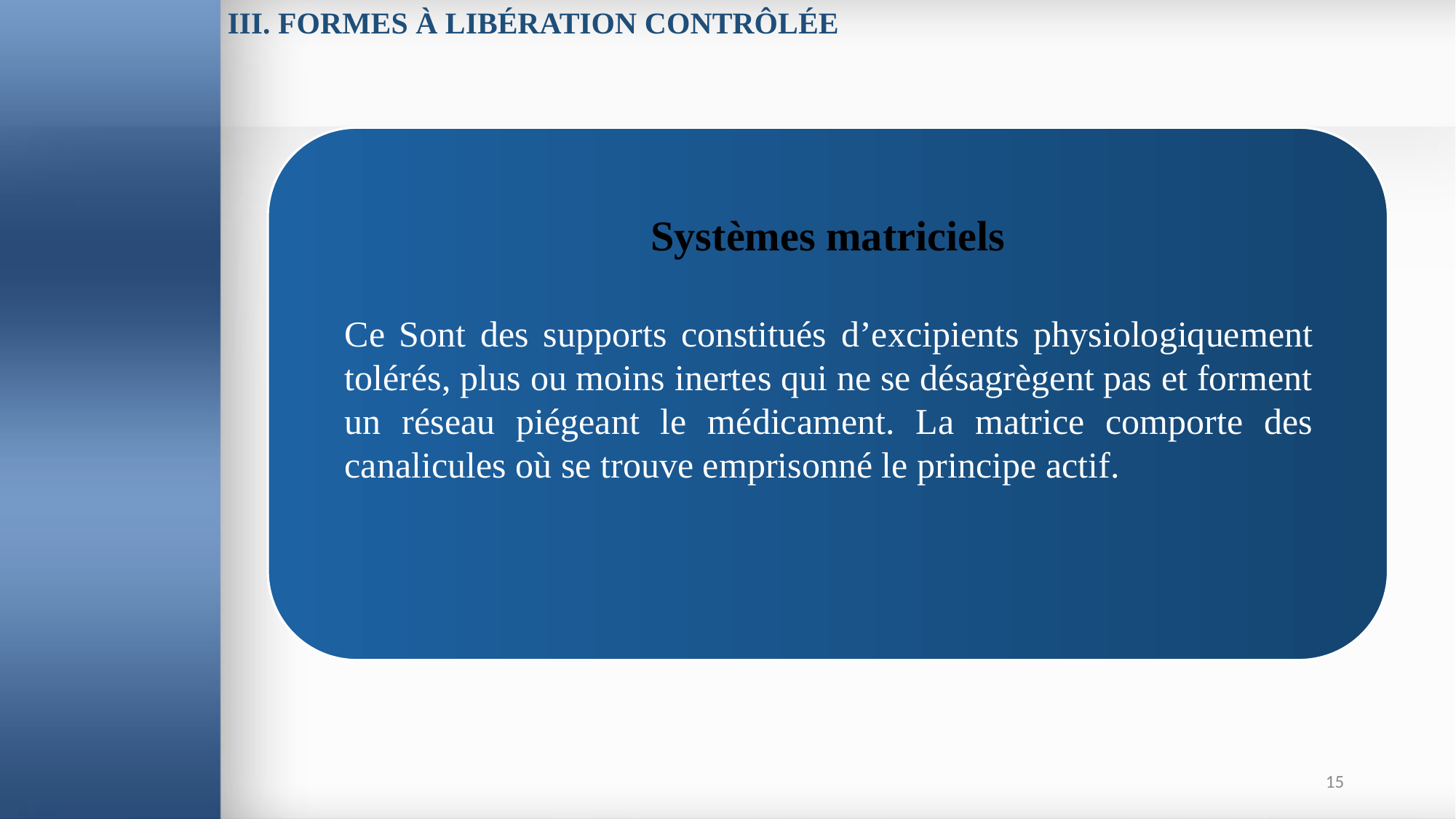

III. FORMES À LIBÉRATION CONTRÔLÉE

Systèmes matriciels

Ce Sont des supports constitués d’excipients physiologiquement tolérés, plus ou moins inertes qui ne se désagrègent pas et forment un réseau piégeant le médicament. La matrice comporte des canalicules où se trouve emprisonné le principe actif.

15